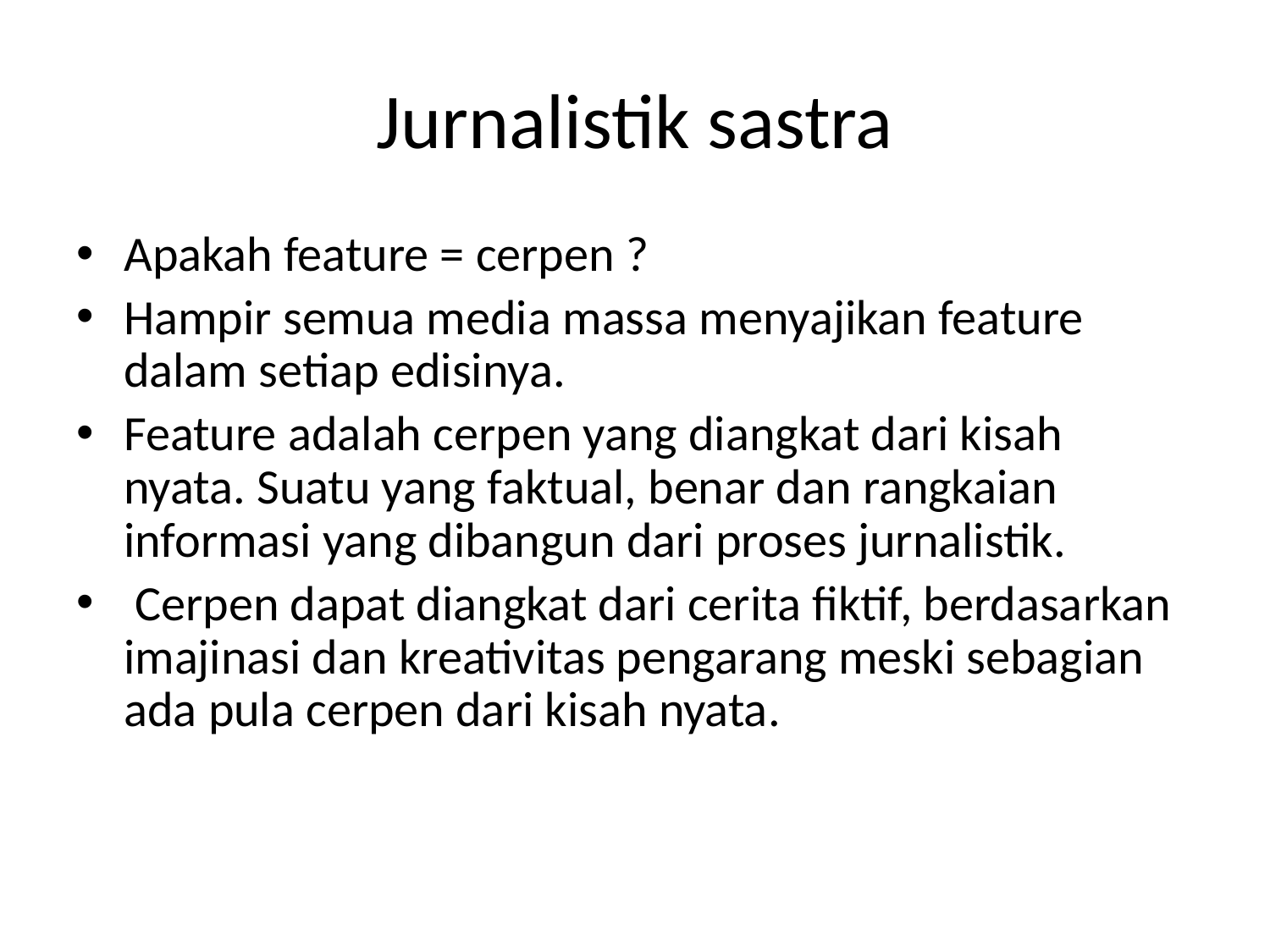

# Jurnalistik sastra
Apakah feature = cerpen ?
Hampir semua media massa menyajikan feature dalam setiap edisinya.
Feature adalah cerpen yang diangkat dari kisah nyata. Suatu yang faktual, benar dan rangkaian informasi yang dibangun dari proses jurnalistik.
 Cerpen dapat diangkat dari cerita fiktif, berdasarkan imajinasi dan kreativitas pengarang meski sebagian ada pula cerpen dari kisah nyata.